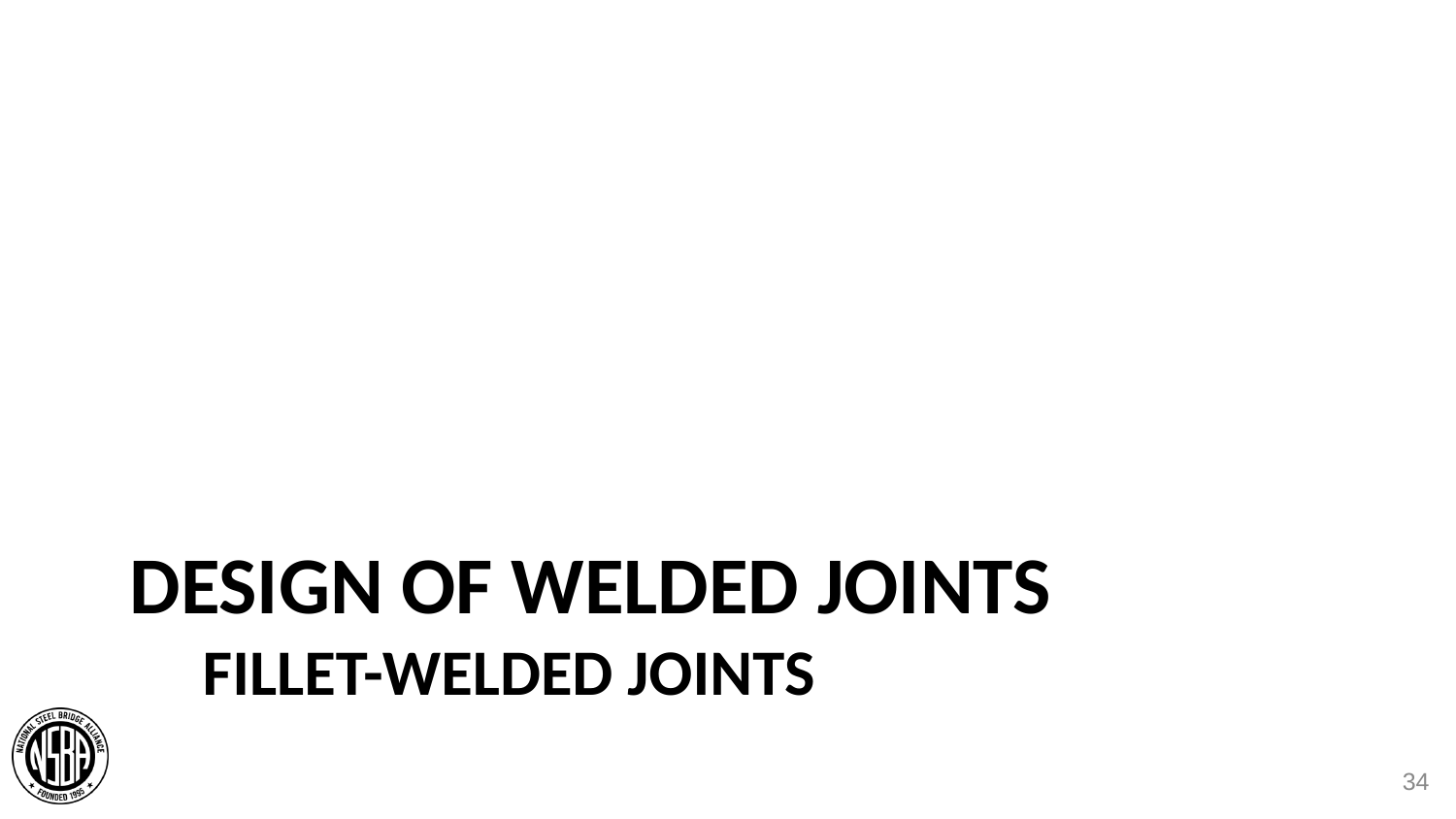

# Design of Welded Joints Fillet-welded joints
34